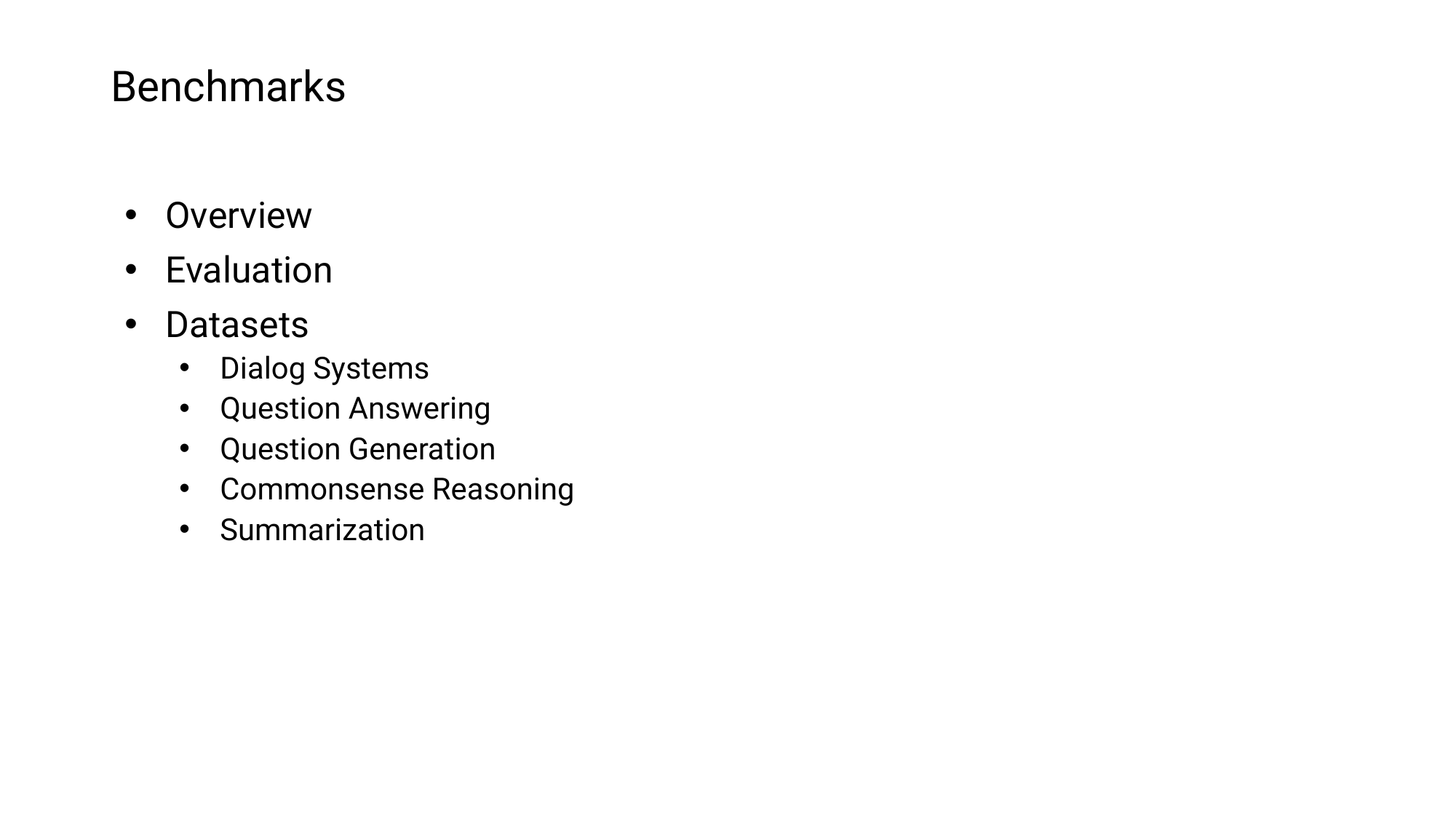

# Benchmarks
Overview
Evaluation
Datasets
Dialog Systems
Question Answering
Question Generation
Commonsense Reasoning
Summarization